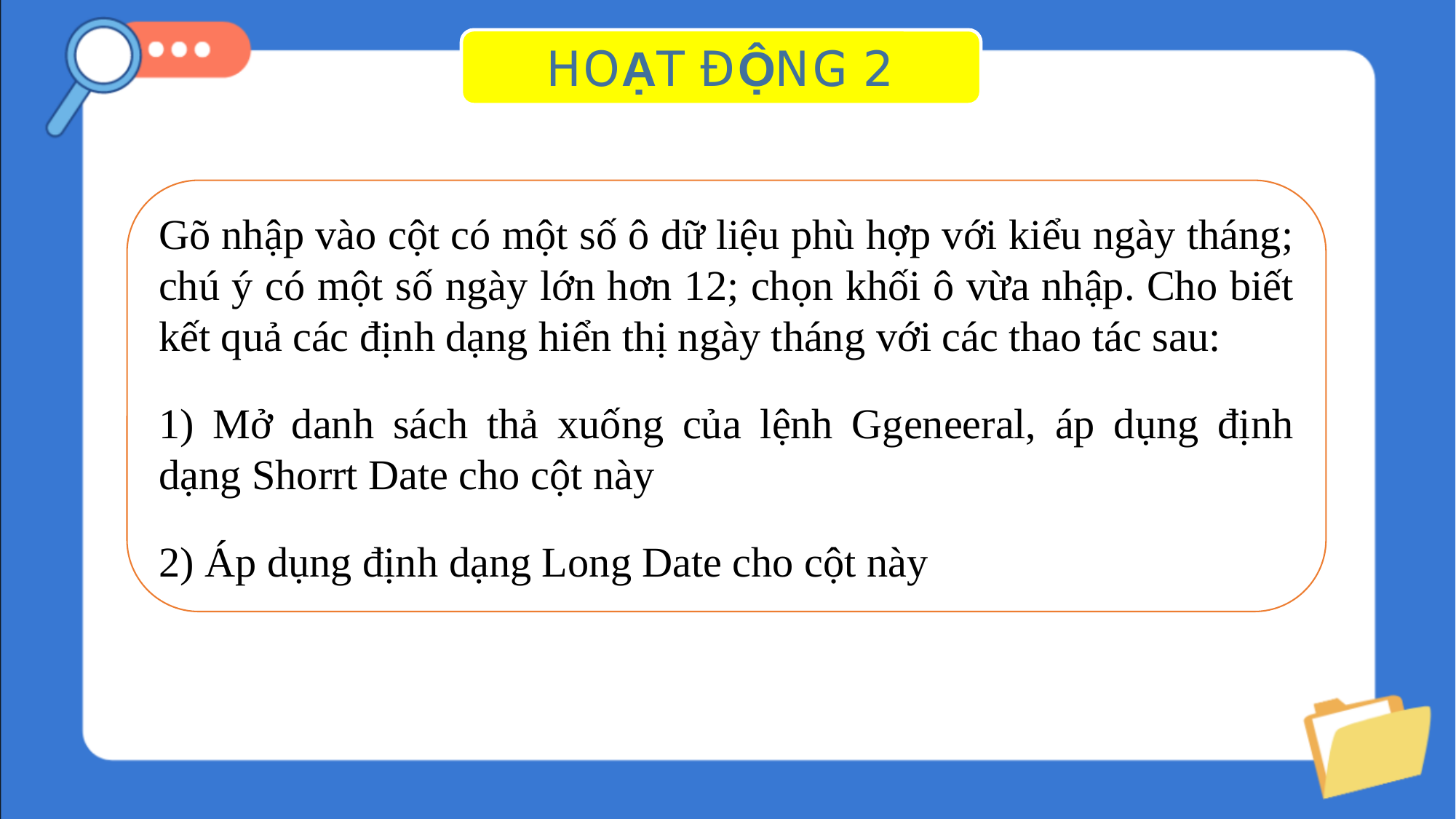

HOẠT ĐỘNG 2
Gõ nhập vào cột có một số ô dữ liệu phù hợp với kiểu ngày tháng; chú ý có một số ngày lớn hơn 12; chọn khối ô vừa nhập. Cho biết kết quả các định dạng hiển thị ngày tháng với các thao tác sau:
1) Mở danh sách thả xuống của lệnh Ggeneeral, áp dụng định dạng Shorrt Date cho cột này
2) Áp dụng định dạng Long Date cho cột này